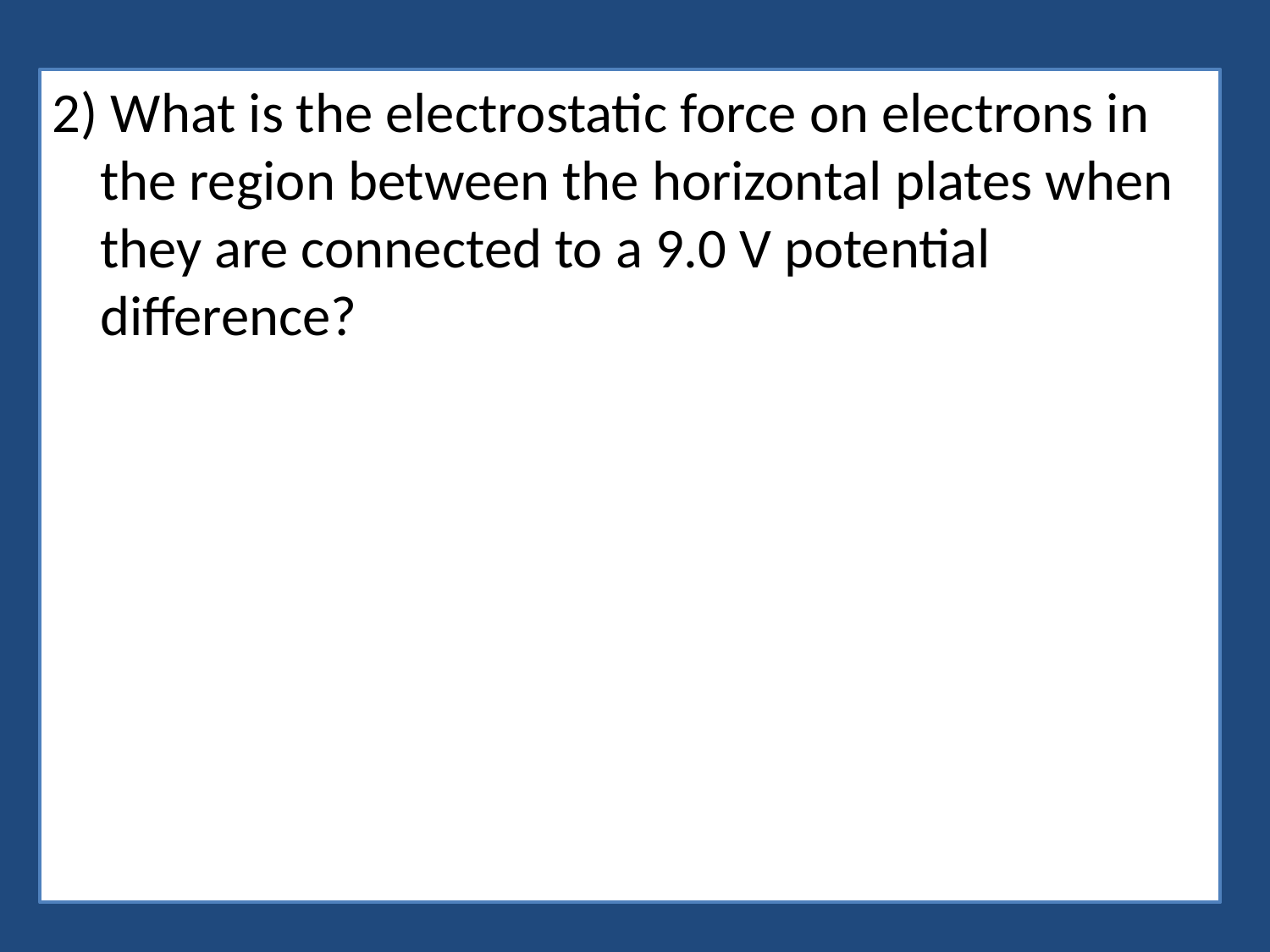

2) What is the electrostatic force on electrons in the region between the horizontal plates when they are connected to a 9.0 V potential difference?